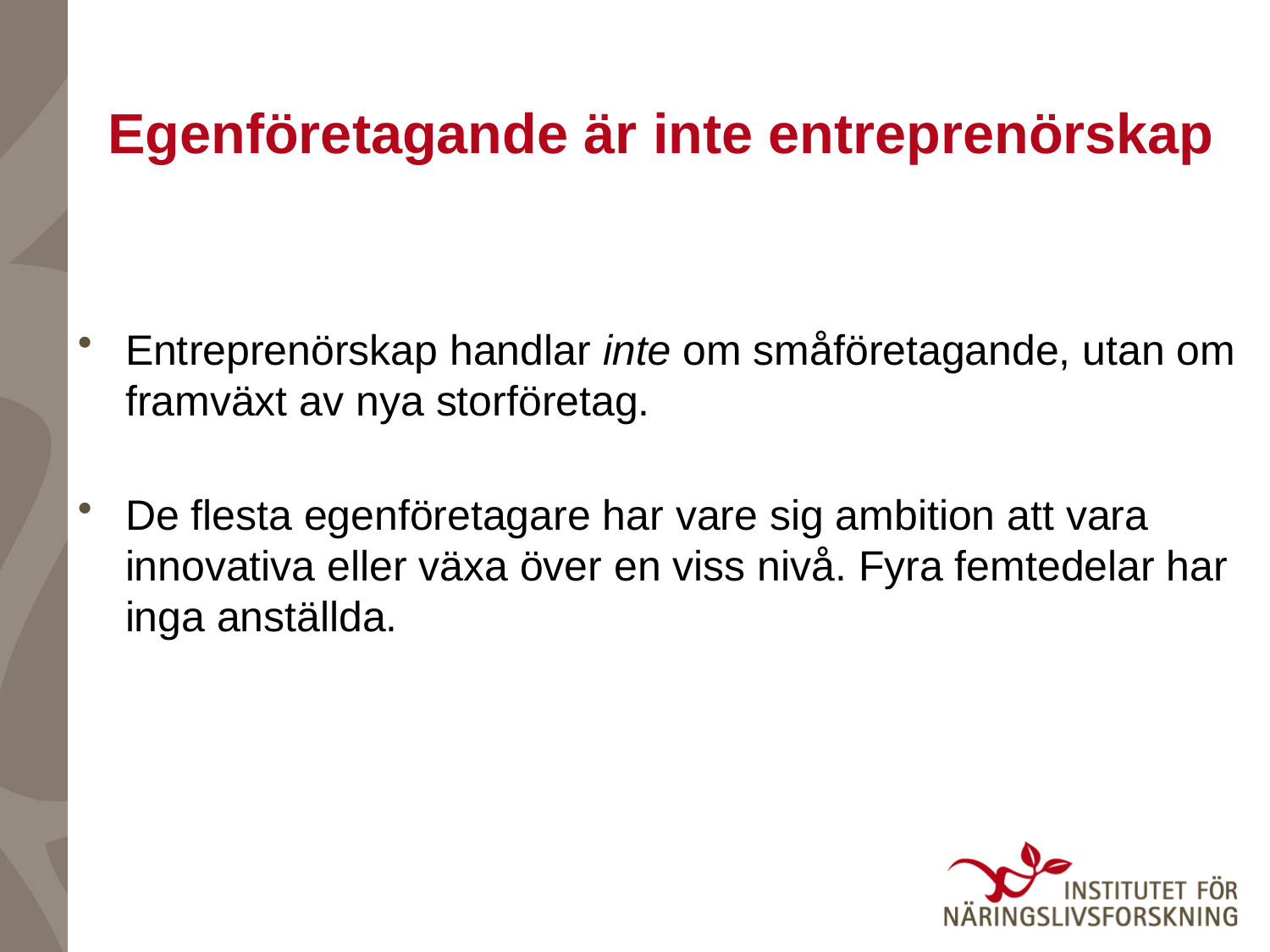

# Egenföretagande är inte entreprenörskap
Entreprenörskap handlar inte om småföretagande, utan om framväxt av nya storföretag.

De flesta egenföretagare har vare sig ambition att vara innovativa eller växa över en viss nivå. Fyra femtedelar har inga anställda.